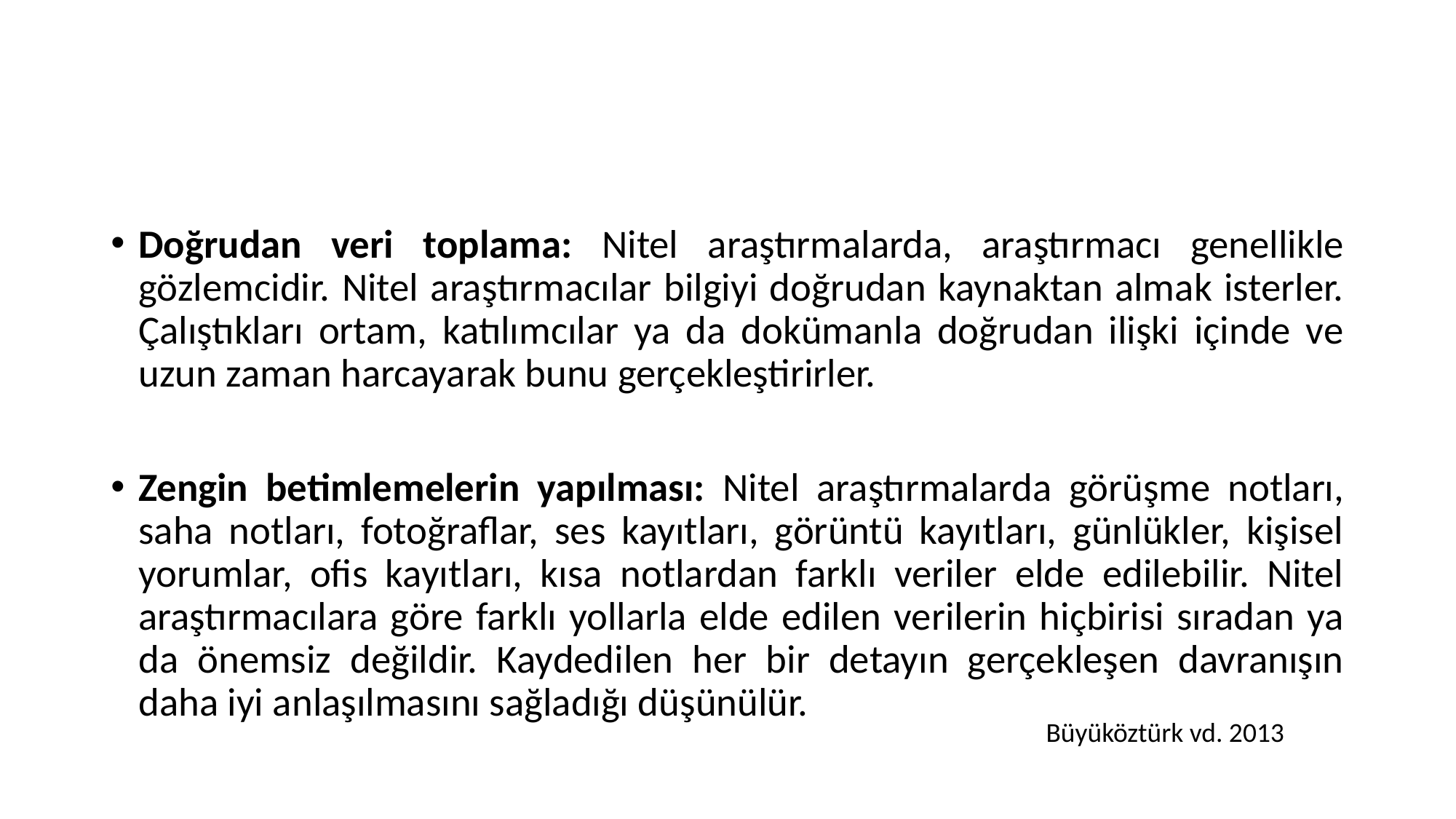

#
Doğrudan veri toplama: Nitel araştırmalarda, araştırmacı genellikle gözlemcidir. Nitel araştırmacılar bilgiyi doğrudan kaynaktan almak isterler. Çalıştıkları ortam, katılımcılar ya da dokümanla doğrudan ilişki içinde ve uzun zaman harcayarak bunu gerçekleştirirler.

Zengin betimlemelerin yapılması: Nitel araştırmalarda görüşme notları, saha notları, fotoğraflar, ses kayıtları, görüntü kayıtları, günlükler, kişisel yorumlar, ofis kayıtları, kısa notlardan farklı veriler elde edilebilir. Nitel araştırmacılara göre farklı yollarla elde edilen verilerin hiçbirisi sıradan ya da önemsiz değildir. Kaydedilen her bir detayın gerçekleşen davranışın daha iyi anlaşılmasını sağladığı düşünülür.

Büyüköztürk vd. 2013